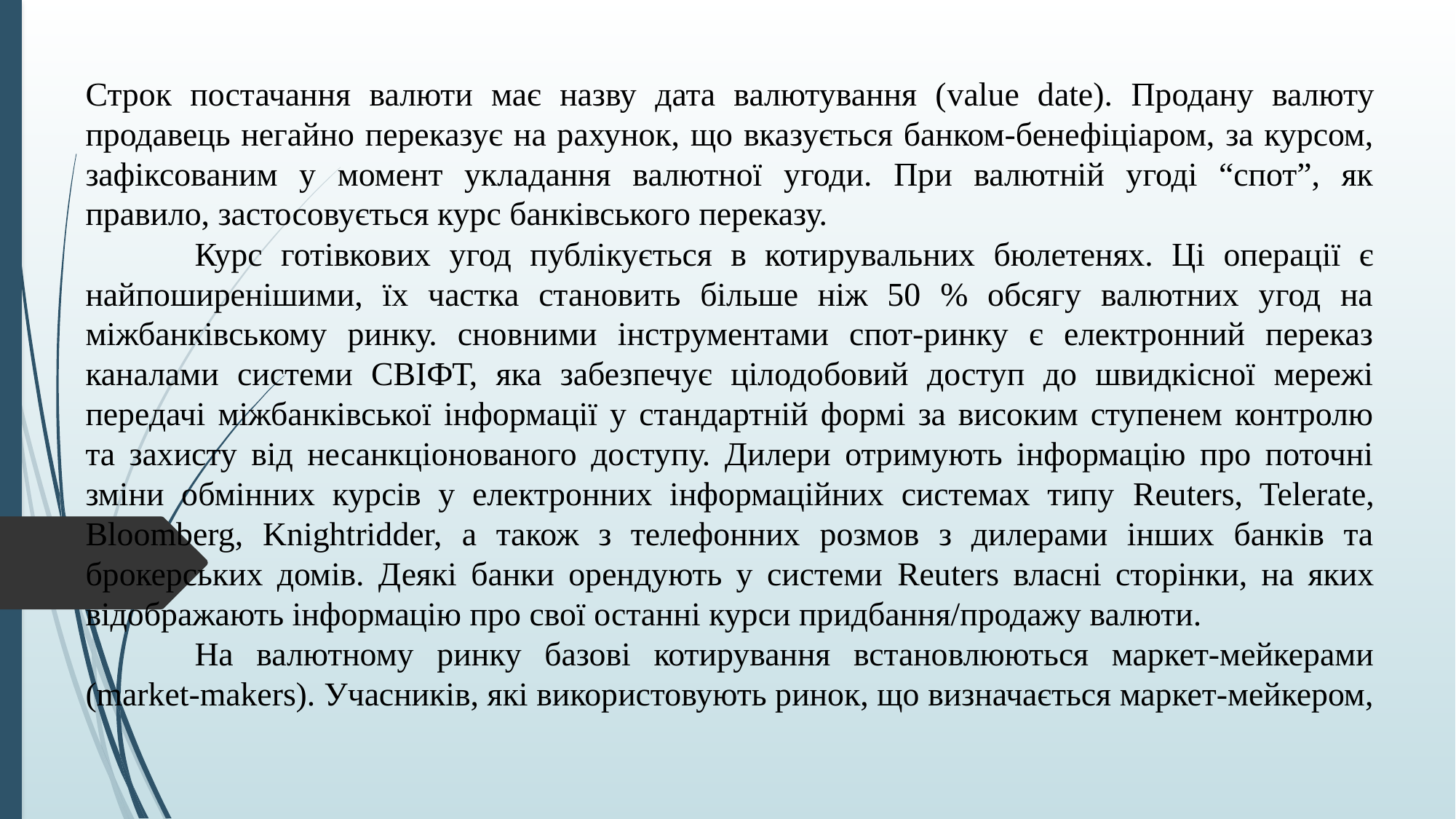

Строк постачання валюти має назву дата валютування (value date). Продану валюту продавець негайно переказує на рахунок, що вказується банком-бенефіціаром, за курсом, зафіксованим у момент укладання валютної угоди. При валютній угоді “спот”, як правило, застосовується курс банківського переказу.
	Курс готівкових угод публікується в котирувальних бюлетенях. Ці операції є найпоширенішими, їх частка становить більше ніж 50 % обсягу валютних угод на міжбанківському ринку. сновними інструментами спот-ринку є електронний переказ каналами системи СВІФТ, яка забезпечує цілодобовий доступ до швидкісної мережі передачі міжбанківської інформації у стандартній формі за високим ступенем контролю та захисту від несанкціонованого доступу. Дилери отримують інформацію про поточні зміни обмінних курсів у електронних інформаційних системах типу Reuters, Telerate, Bloomberg, Knightridder, а також з телефонних розмов з дилерами інших банків та брокерських домів. Деякі банки орендують у системи Reuters власні сторінки, на яких відображають інформацію про свої останні курси придбання/продажу валюти.
	На валютному ринку базові котирування встановлюються маркет-мейкерами (market-makers). Учасників, які використовують ринок, що визначається маркет-мейкером,